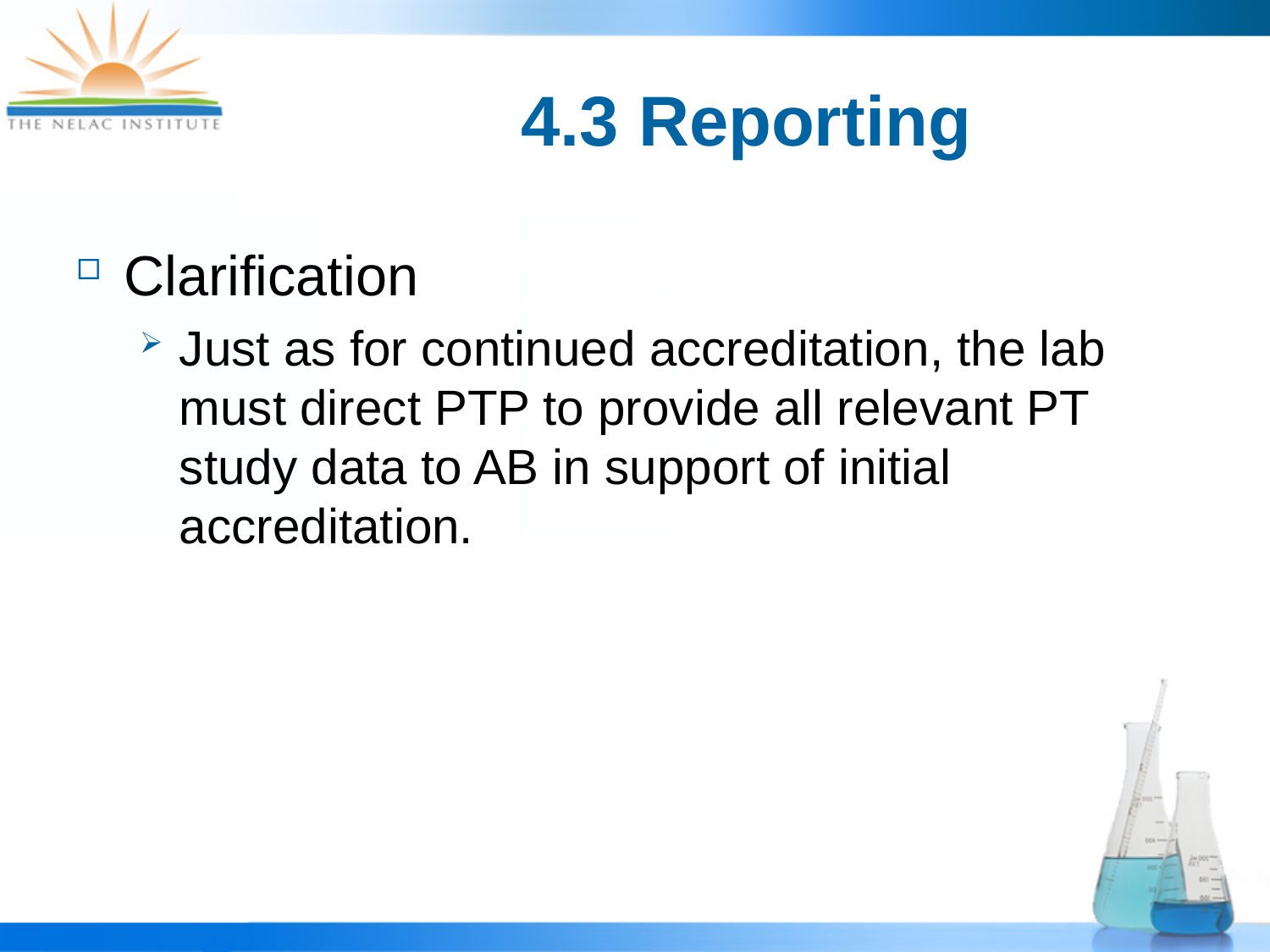

# 4.3 Reporting
Clarification
Just as for continued accreditation, the lab must direct PTP to provide all relevant PT study data to AB in support of initial accreditation.